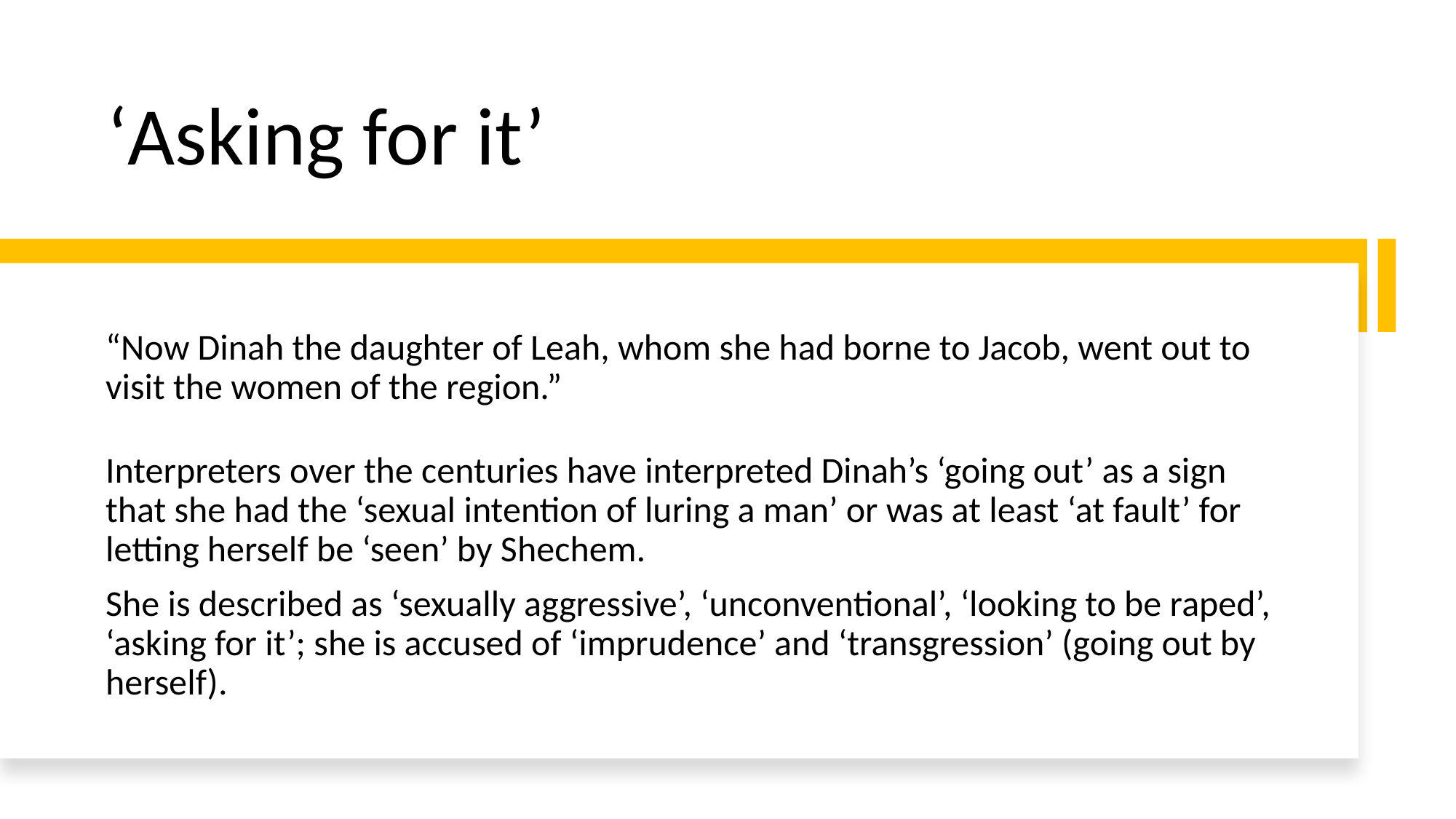

# ‘Asking for it’

“Now Dinah the daughter of Leah, whom she had borne to Jacob, went out to visit the women of the region.”

Interpreters over the centuries have interpreted Dinah’s ‘going out’ as a sign that she had the ‘sexual intention of luring a man’ or was at least ‘at fault’ for letting herself be ‘seen’ by Shechem.
She is described as ‘sexually aggressive’, ‘unconventional’, ‘looking to be raped’, ‘asking for it’; she is accused of ‘imprudence’ and ‘transgression’ (going out by herself).